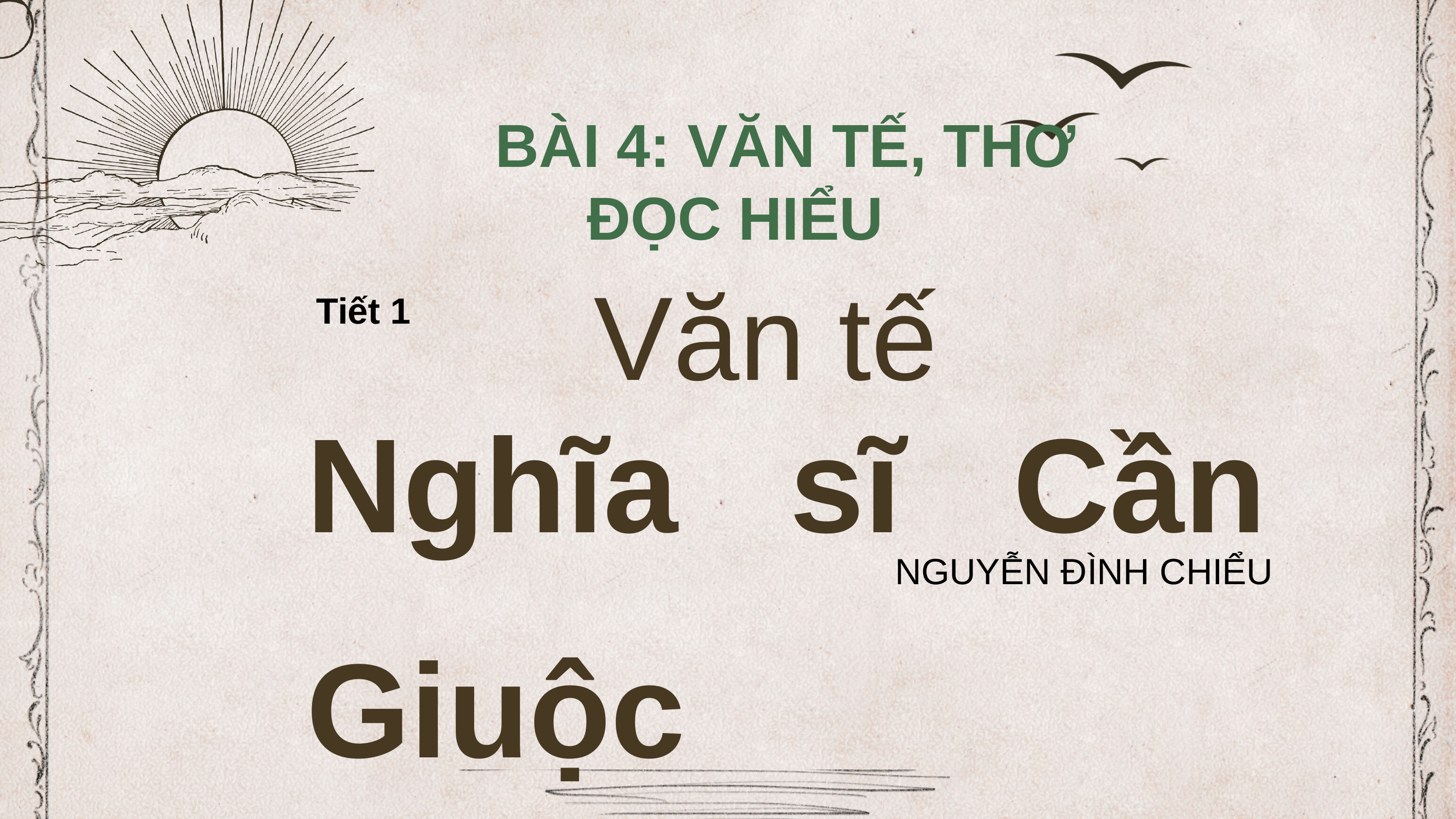

BÀI 4: VĂN TẾ, THƠ
ĐỌC HIỂU

Văn tế
Tiết 1
Nghĩa sĩ Cần Giuộc
NGUYỄN ĐÌNH CHIỂU